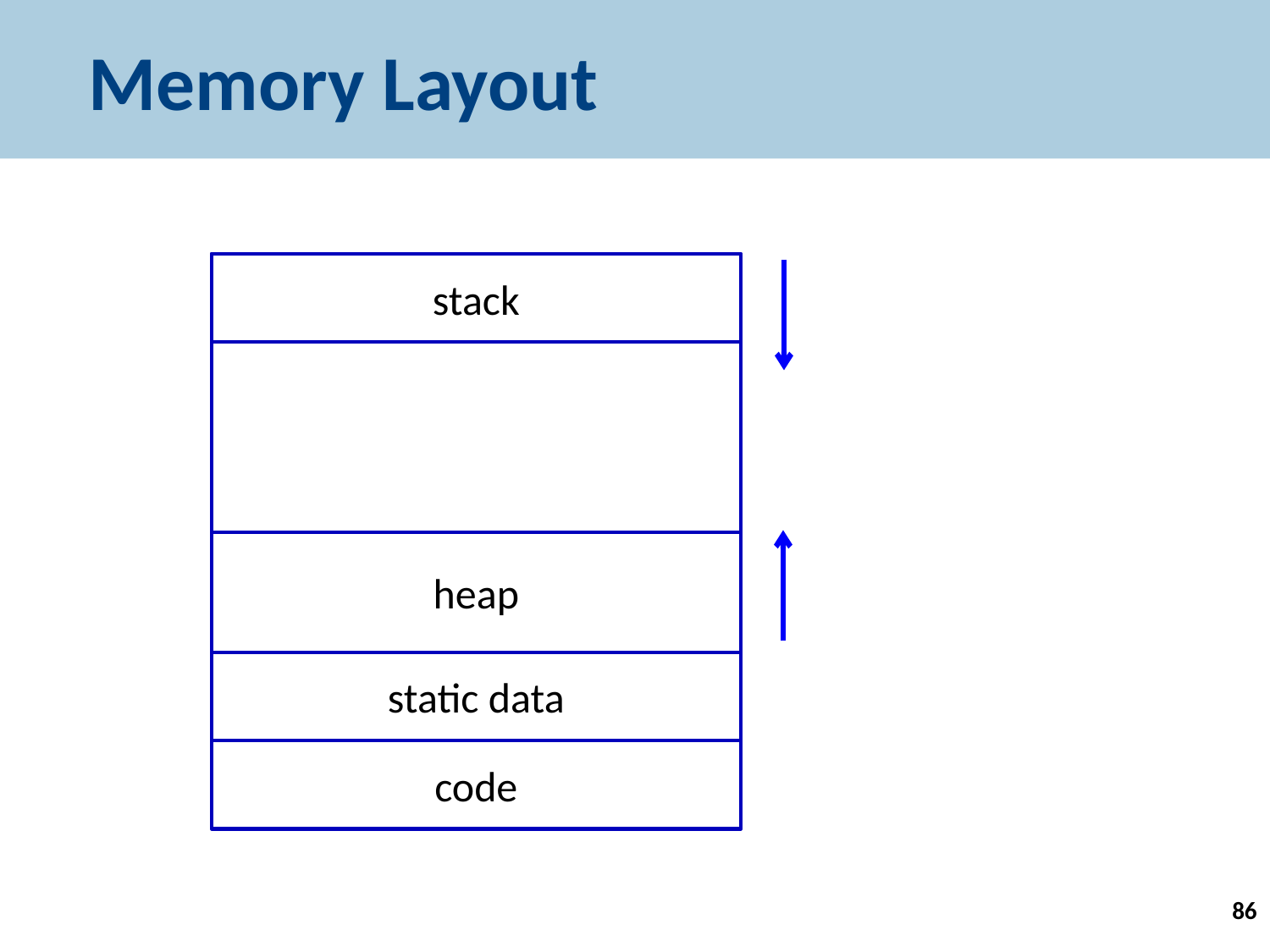

# Memory Layout
stack  grows down
(towards lower addresses)

stack
heap grows up
(towards  higher addresses)
heap
static data
code
86